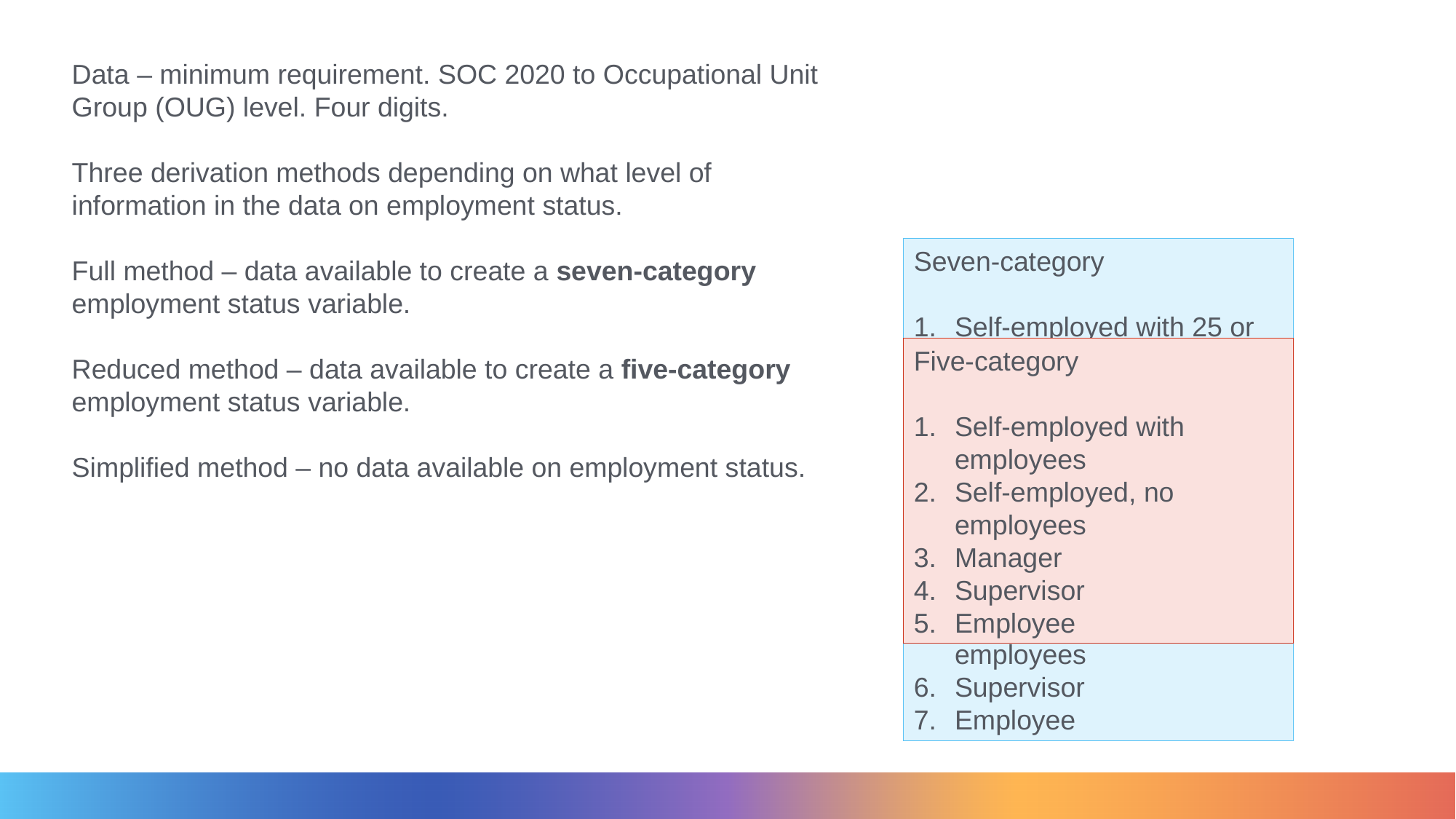

Data – minimum requirement. SOC 2020 to Occupational Unit Group (OUG) level. Four digits.

Three derivation methods depending on what level of information in the data on employment status.

Full method – data available to create a seven-category employment status variable.

Reduced method – data available to create a five-category employment status variable.

Simplified method – no data available on employment status.
Seven-category

Self-employed with 25 or more employees
Self-employed with less than 25 employees
Self-employed, no employees
Manager in establishment with 25 or more employees
Manager in establishment with less than 25 employees
Supervisor
Employee
Five-category

Self-employed with employees
Self-employed, no employees
Manager
Supervisor
Employee